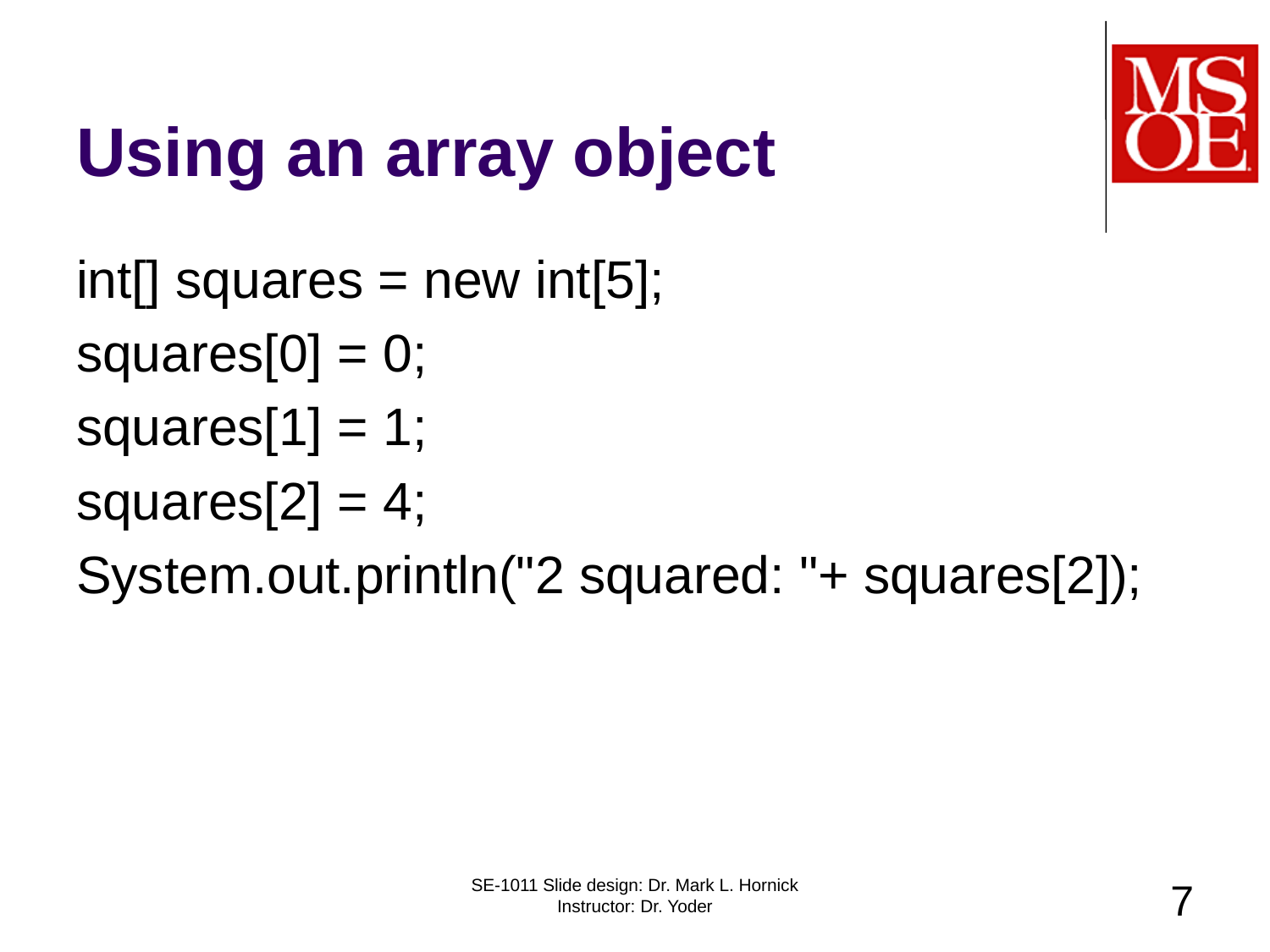

# Using an array object
int[] squares = new int[5];
squares[0] = 0;
squares[1] = 1;
squares[2] = 4;
System.out.println("2 squared: "+ squares[2]);

SE-1011 Slide design: Dr. Mark L. Hornick Instructor: Dr. Yoder
7